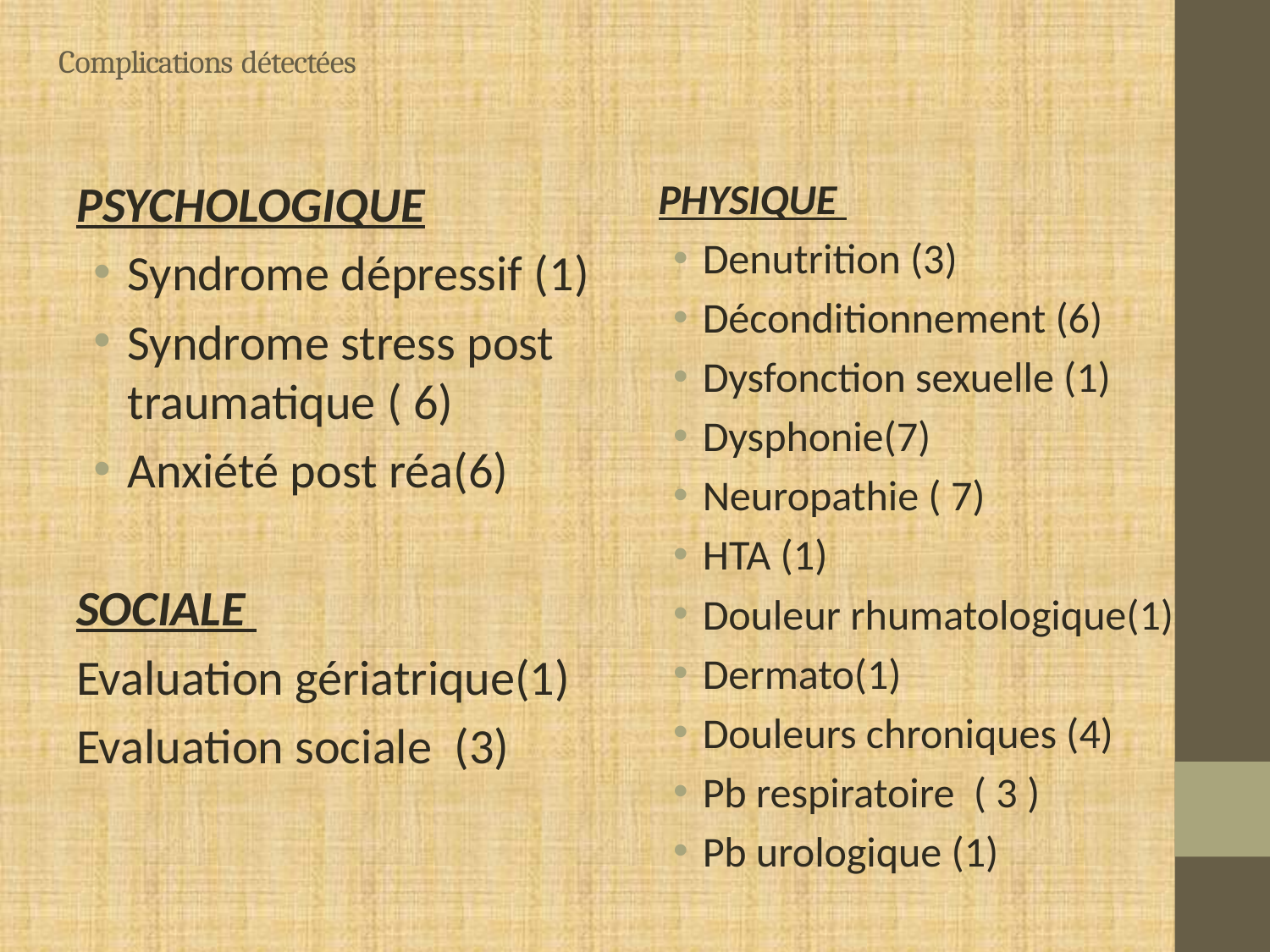

# Complications détectées
PSYCHOLOGIQUE
Syndrome dépressif (1)
Syndrome stress post traumatique ( 6)
Anxiété post réa(6)

SOCIALE
Evaluation gériatrique(1)
Evaluation sociale  (3)

PHYSIQUE
Denutrition (3)
Déconditionnement (6)
Dysfonction sexuelle (1)
Dysphonie(7)
Neuropathie ( 7)
HTA (1)
Douleur rhumatologique(1)
Dermato(1)
Douleurs chroniques (4)
Pb respiratoire  ( 3 )
Pb urologique (1)